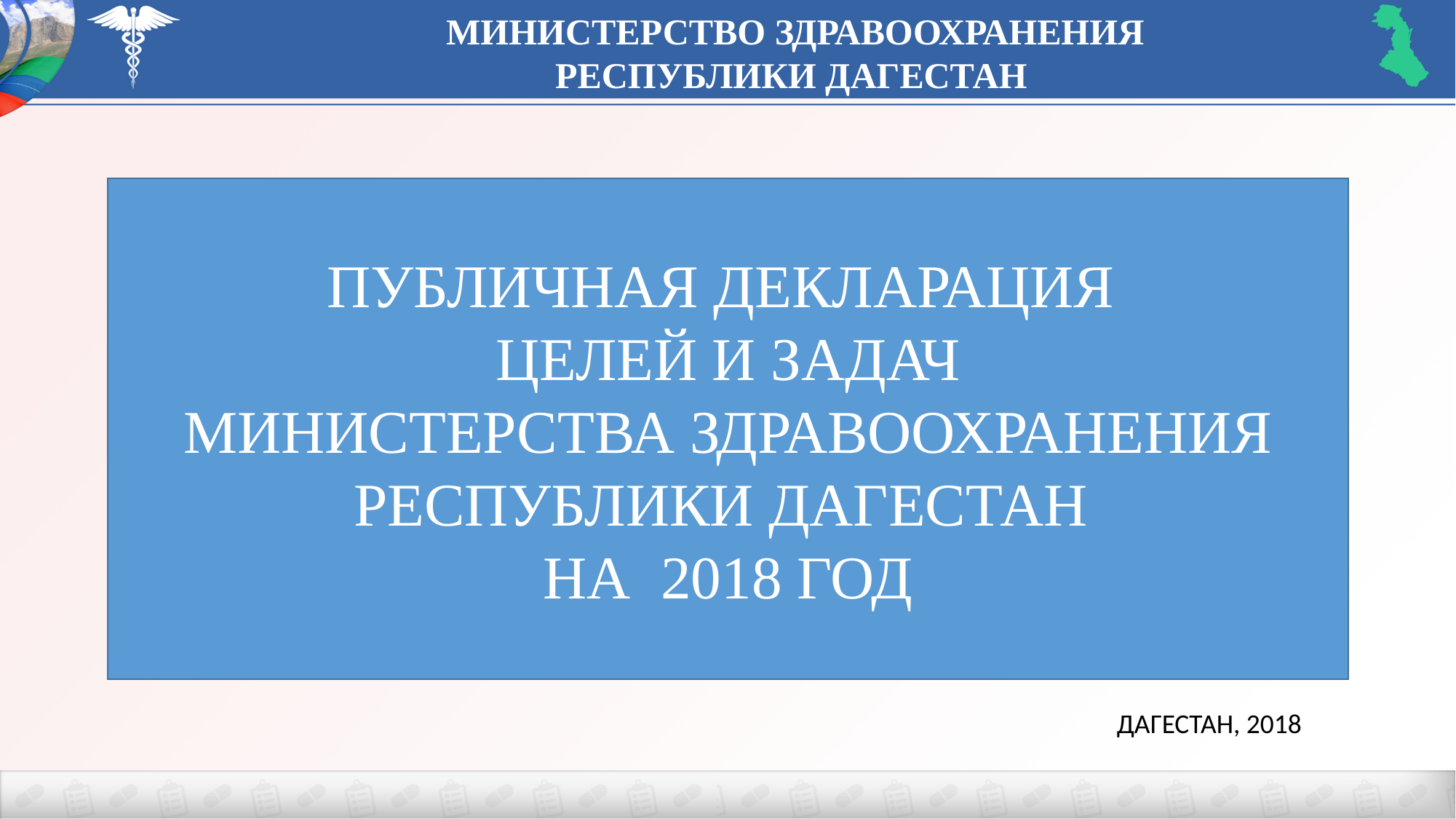

МИНИСТЕРСТВО ЗДРАВООХРАНЕНИЯ
            РЕСПУБЛИКИ ДАГЕСТАН
ПУБЛИЧНАЯ ДЕКЛАРАЦИЯ
ЦЕЛЕЙ И ЗАДАЧ
 МИНИСТЕРСТВА ЗДРАВООХРАНЕНИЯ
РЕСПУБЛИКИ ДАГЕСТАН
НА  2018 ГОД
ДАГЕСТАН, 2018